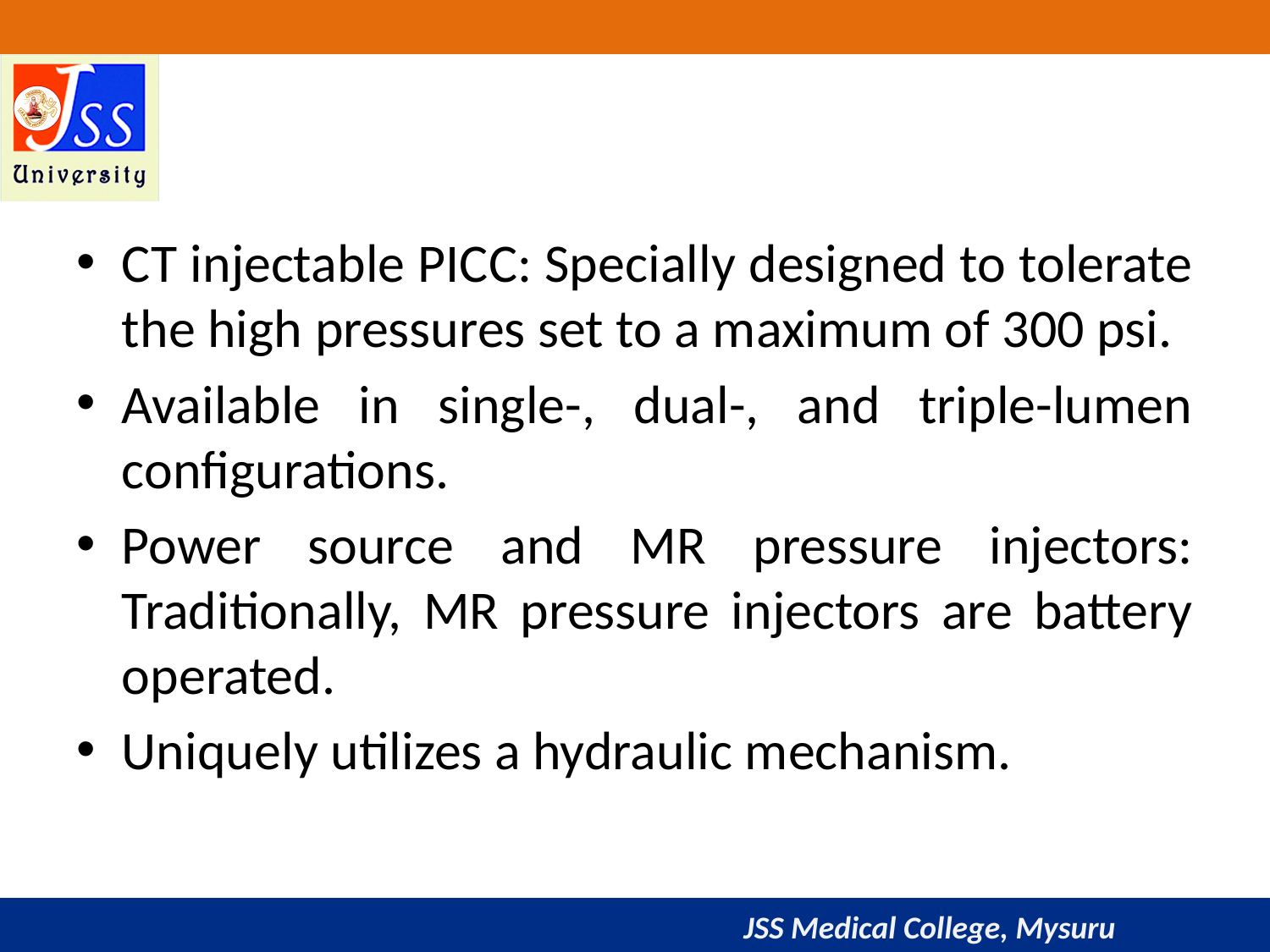

#
CT injectable PICC: Specially designed to tolerate the high pressures set to a maximum of 300 psi.
Available in single-, dual-, and triple-lumen configurations.
Power source and MR pressure injectors: Traditionally, MR pressure injectors are battery operated.
Uniquely utilizes a hydraulic mechanism.